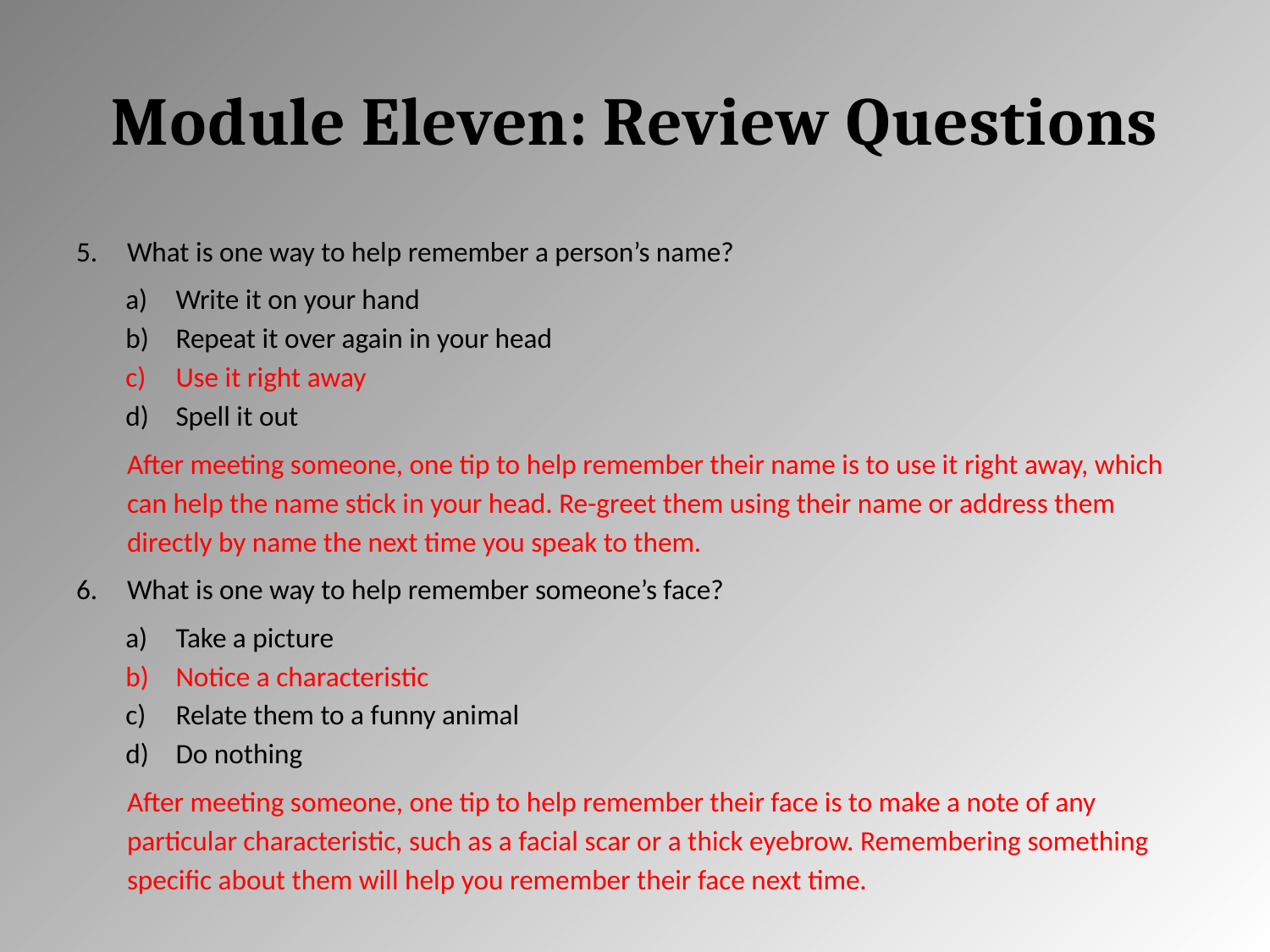

# Module Eleven: Review Questions
What is one way to help remember a person’s name?
Write it on your hand
Repeat it over again in your head
Use it right away
Spell it out
After meeting someone, one tip to help remember their name is to use it right away, which can help the name stick in your head. Re-greet them using their name or address them directly by name the next time you speak to them.
What is one way to help remember someone’s face?
Take a picture
Notice a characteristic
Relate them to a funny animal
Do nothing
After meeting someone, one tip to help remember their face is to make a note of any particular characteristic, such as a facial scar or a thick eyebrow. Remembering something specific about them will help you remember their face next time.